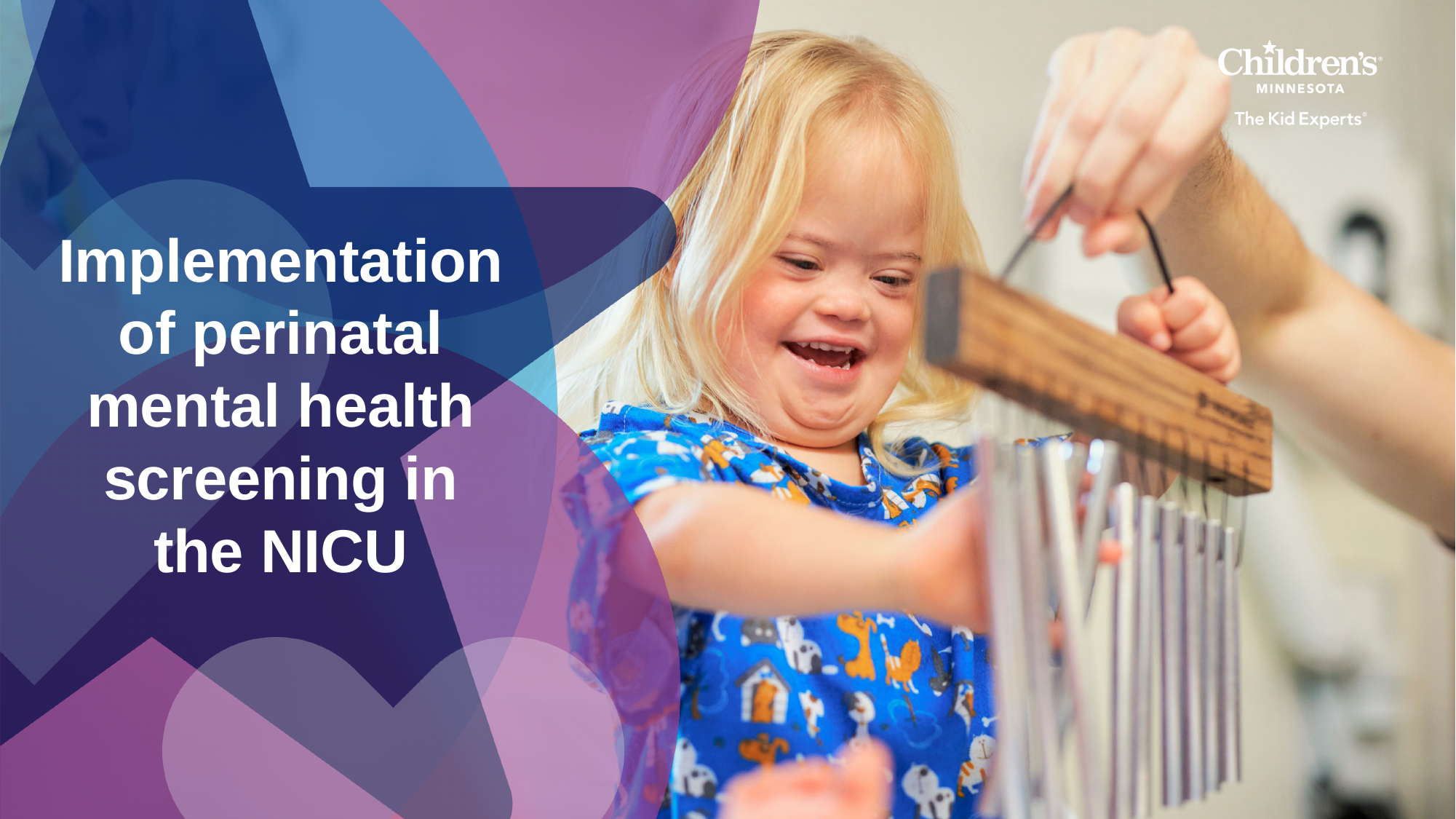

# Implementation of perinatal mental health screening in the NICU